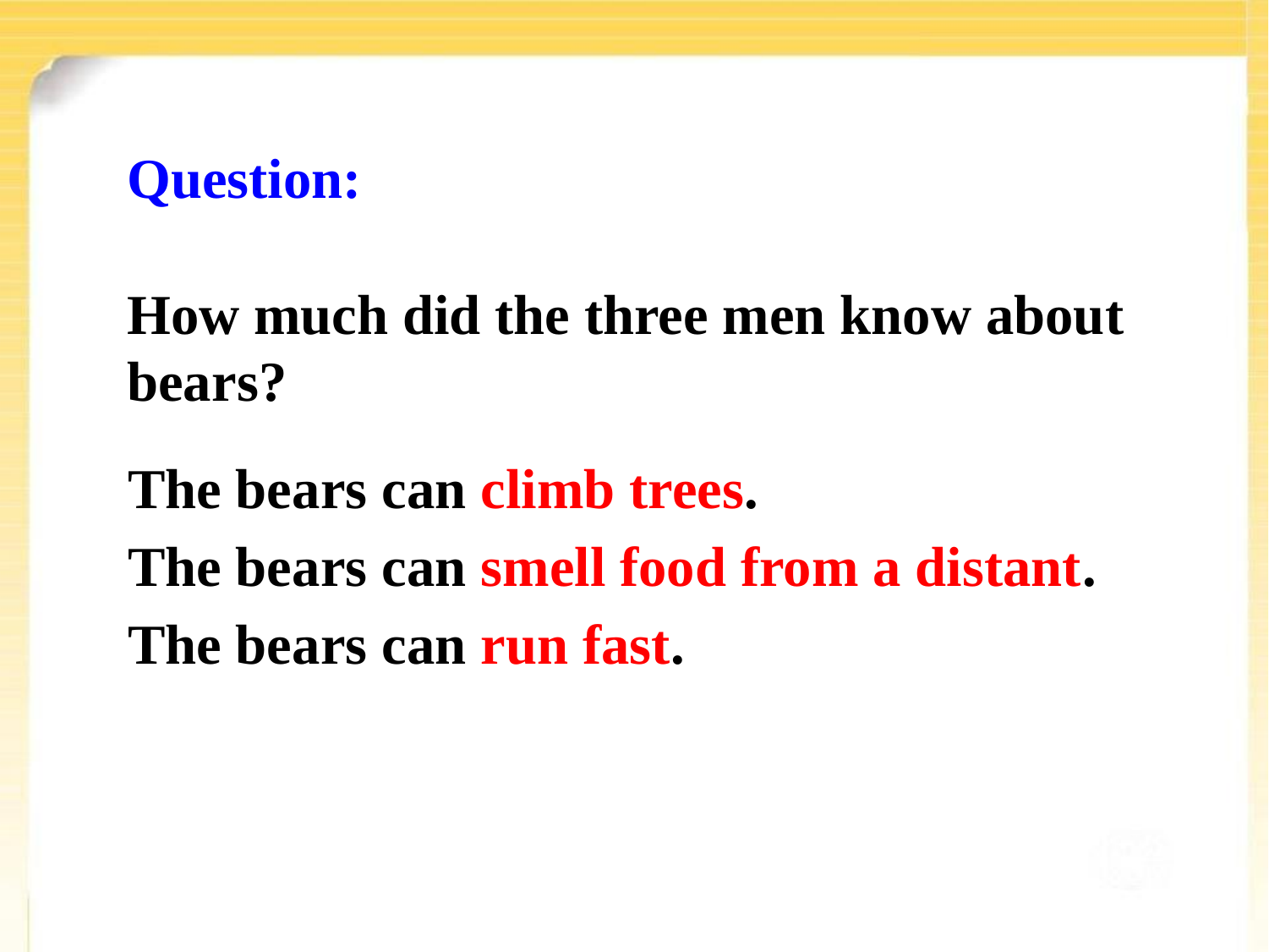

Question:

How much did the three men know about
bears?
The bears can climb trees.
The bears can smell food from a distant.
The bears can run fast.